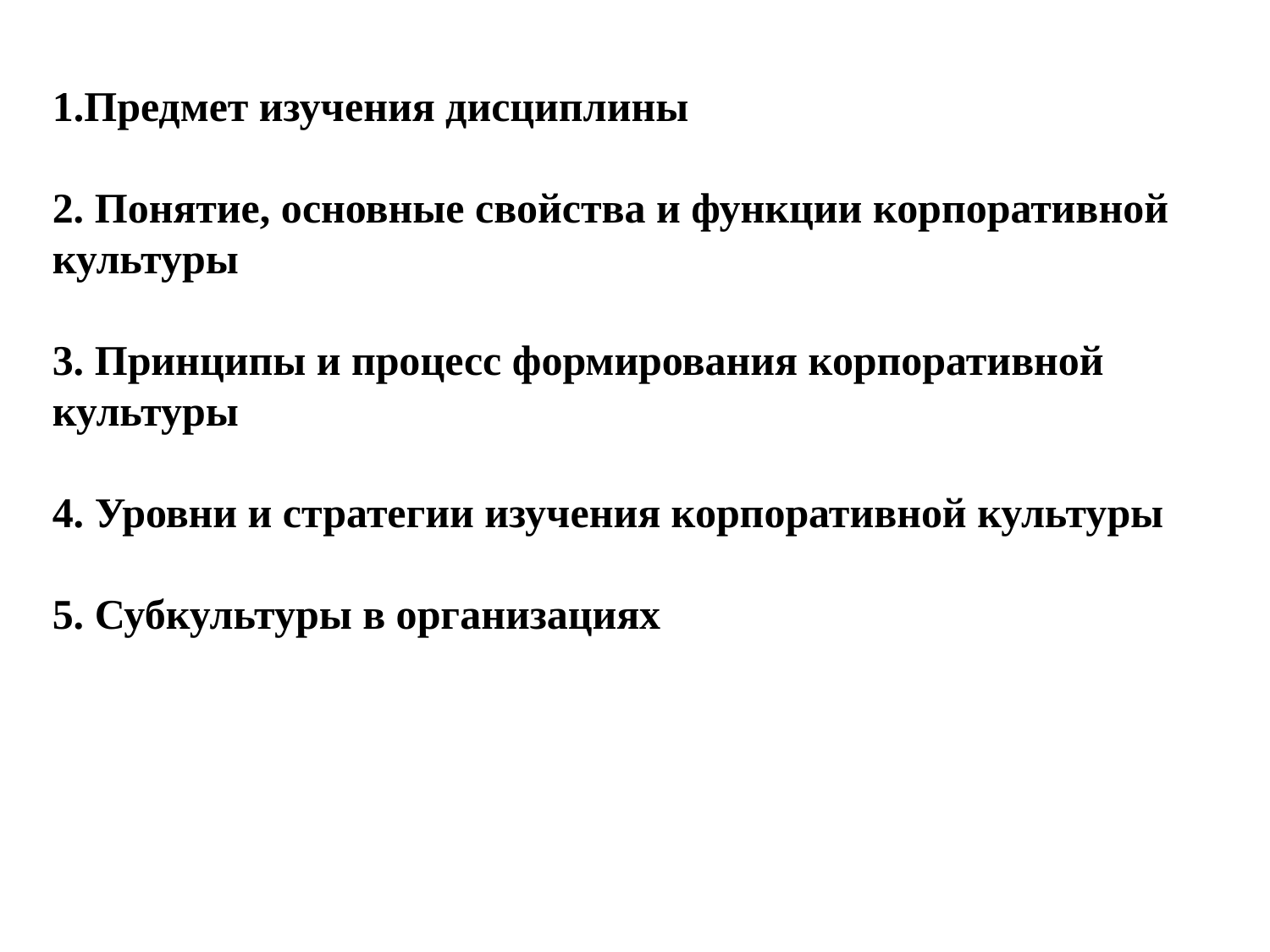

Предмет изучения дисциплины

2. Понятие, основные свойства и функции корпоративной культуры

3. Принципы и процесс формирования корпоративной культуры

4. Уровни и стратегии изучения корпоративной культуры

5. Субкультуры в организациях